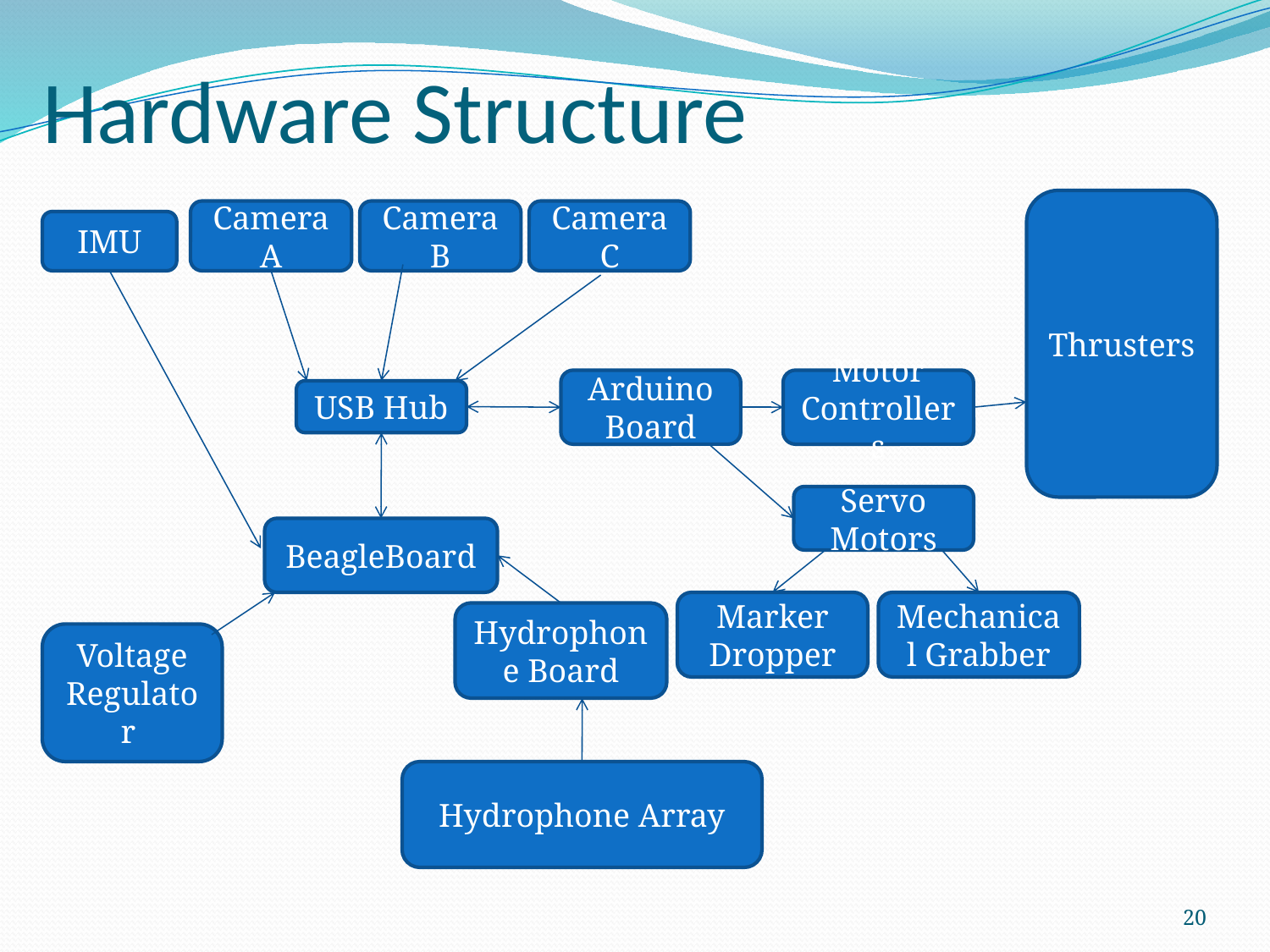

# Hardware Structure
Thrusters
Camera A
Camera B
Camera C
IMU
Arduino Board
Motor Controllers
USB Hub
Servo Motors
BeagleBoard
Marker Dropper
Mechanical Grabber
Hydrophone Board
Voltage Regulator
Hydrophone Array
20